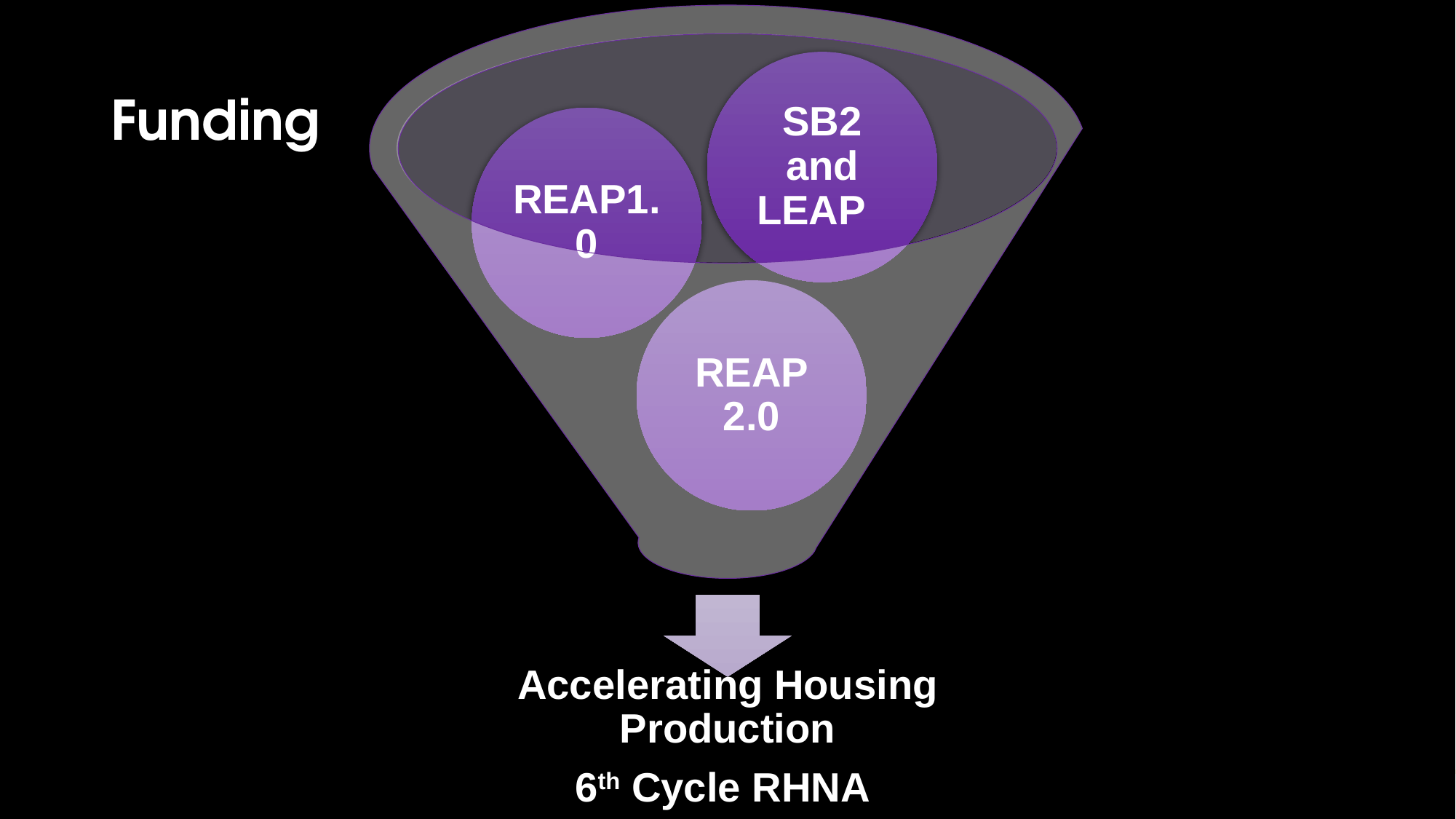

Accelerating Housing Production
6th Cycle RHNA
REAP 2.0
REAP1.0
SB2 and LEAP
# Funding